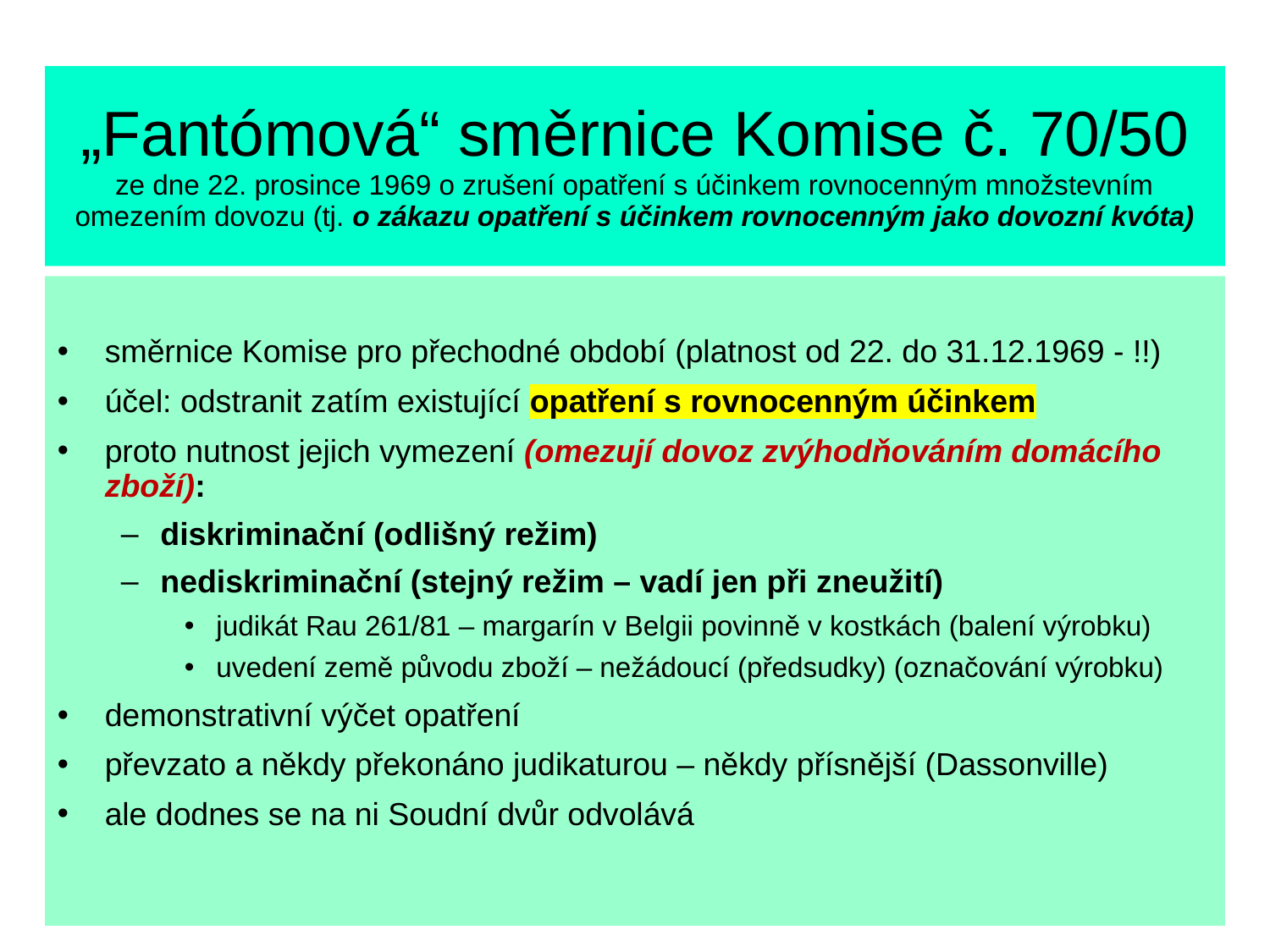

# „Fantómová“ směrnice Komise č. 70/50 ze dne 22. prosince 1969 o zrušení opatření s účinkem rovnocenným množstevním omezením dovozu (tj. o zákazu opatření s účinkem rovnocenným jako dovozní kvóta)

směrnice Komise pro přechodné období (platnost od 22. do 31.12.1969 - !!)
účel: odstranit zatím existující opatření s rovnocenným účinkem
proto nutnost jejich vymezení (omezují dovoz zvýhodňováním domácího zboží):
diskriminační (odlišný režim)
nediskriminační (stejný režim – vadí jen při zneužití)
judikát Rau 261/81 – margarín v Belgii povinně v kostkách (balení výrobku)
uvedení země původu zboží – nežádoucí (předsudky) (označování výrobku)
demonstrativní výčet opatření
převzato a někdy překonáno judikaturou – někdy přísnější (Dassonville)
ale dodnes se na ni Soudní dvůr odvolává